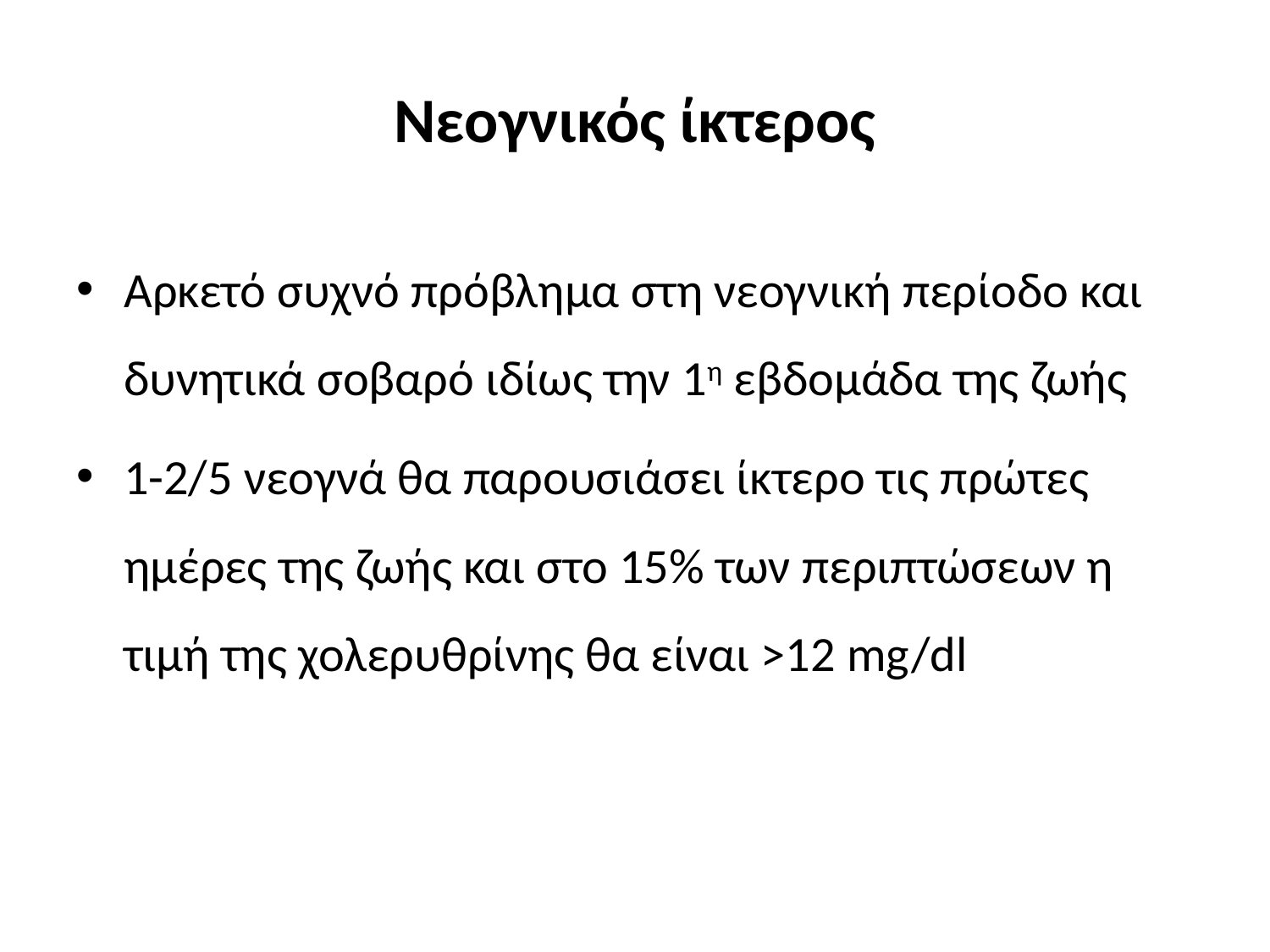

# Νεογνικός ίκτερος
Αρκετό συχνό πρόβλημα στη νεογνική περίοδο και δυνητικά σοβαρό ιδίως την 1η εβδομάδα της ζωής
1-2/5 νεογνά θα παρουσιάσει ίκτερο τις πρώτες ημέρες της ζωής και στο 15% των περιπτώσεων η τιμή της χολερυθρίνης θα είναι >12 mg/dl